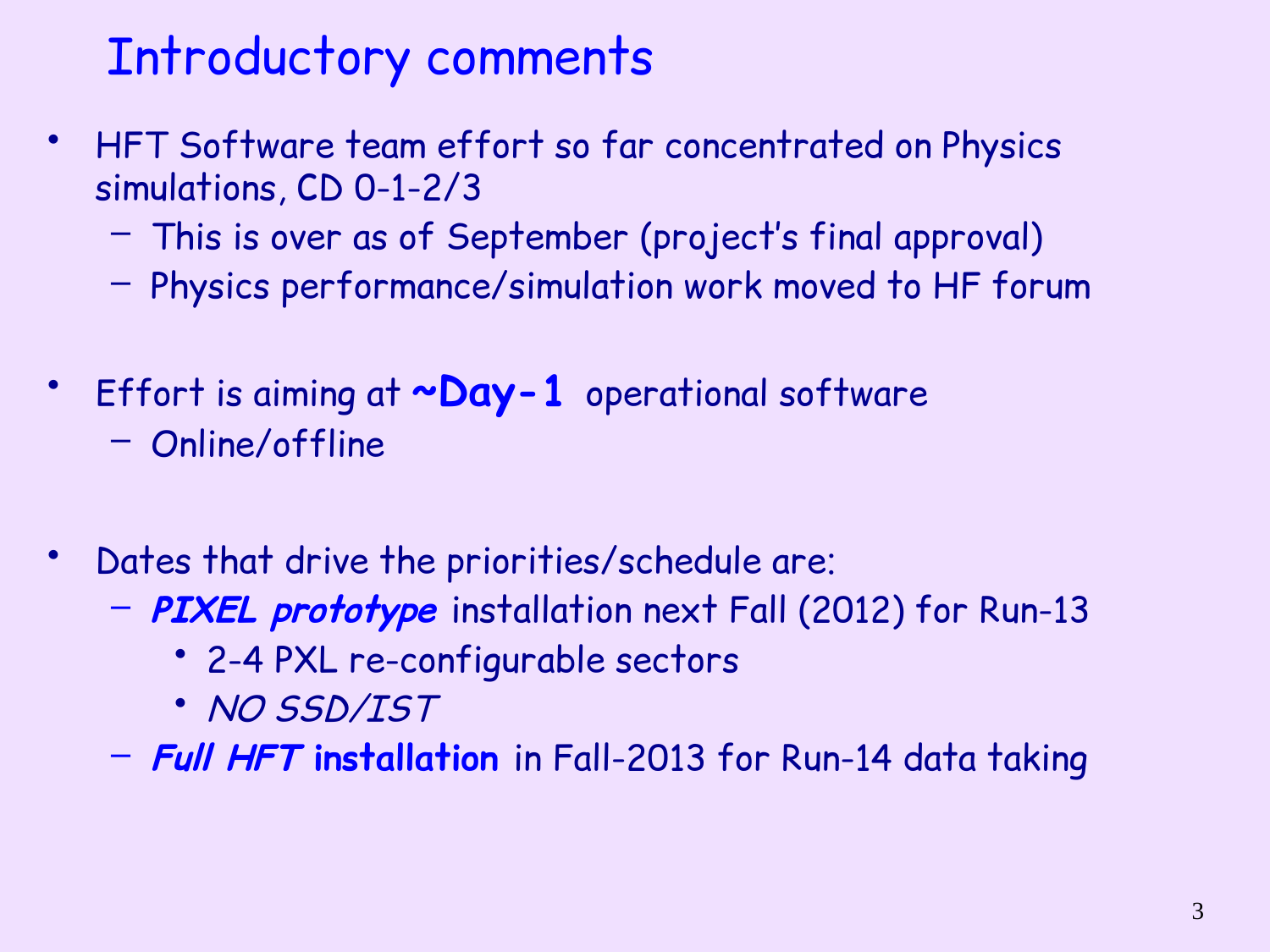

# Introductory comments
HFT Software team effort so far concentrated on Physics simulations, CD 0-1-2/3
This is over as of September (project’s final approval)
Physics performance/simulation work moved to HF forum

Effort is aiming at ~Day-1 operational software
Online/offline

Dates that drive the priorities/schedule are:
PIXEL prototype installation next Fall (2012) for Run-13
2-4 PXL re-configurable sectors
NO SSD/IST
Full HFT installation in Fall-2013 for Run-14 data taking
3